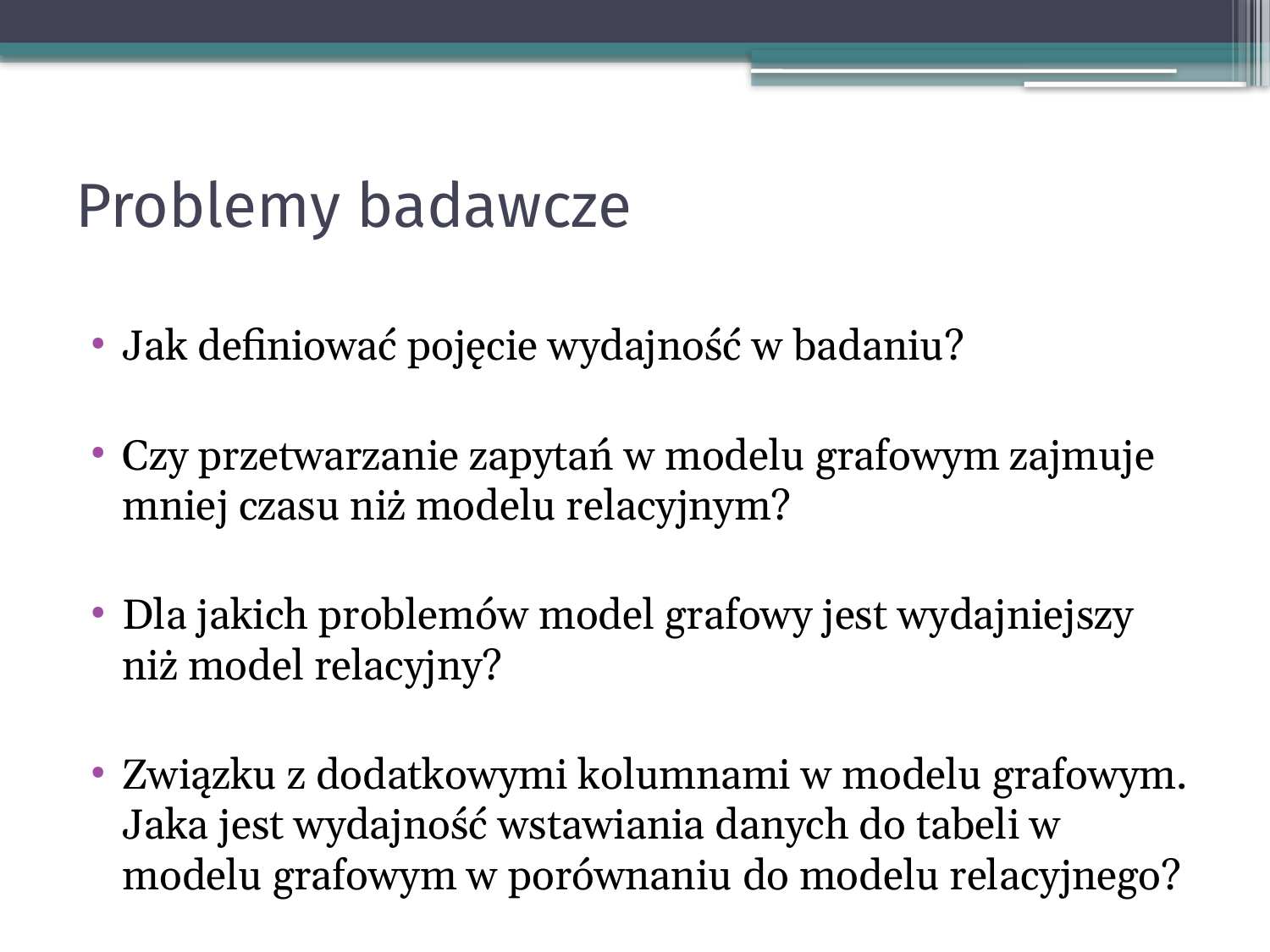

# Problemy badawcze
Jak definiować pojęcie wydajność w badaniu?

Czy przetwarzanie zapytań w modelu grafowym zajmuje mniej czasu niż modelu relacyjnym?

Dla jakich problemów model grafowy jest wydajniejszy niż model relacyjny?

Związku z dodatkowymi kolumnami w modelu grafowym. Jaka jest wydajność wstawiania danych do tabeli w modelu grafowym w porównaniu do modelu relacyjnego?